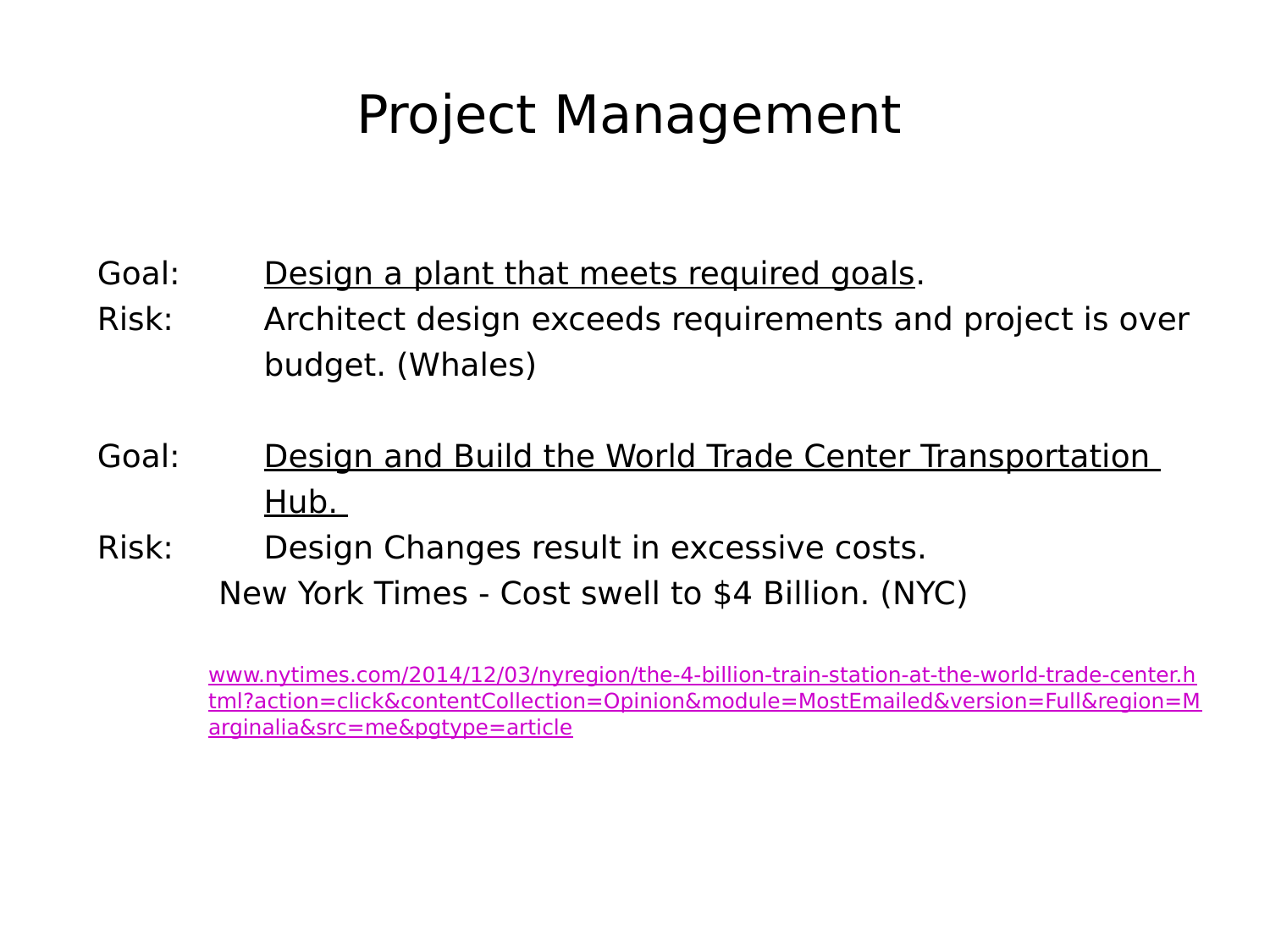

# Project Management

Goal:	Design a plant that meets required goals.
Risk:	Architect design exceeds requirements and project is over 	budget. (Whales)

Goal:	Design and Build the World Trade Center Transportation 	Hub.
Risk:	Design Changes result in excessive costs.
 New York Times - Cost swell to $4 Billion. (NYC)

www.nytimes.com/2014/12/03/nyregion/the-4-billion-train-station-at-the-world-trade-center.html?action=click&contentCollection=Opinion&module=MostEmailed&version=Full&region=Marginalia&src=me&pgtype=article